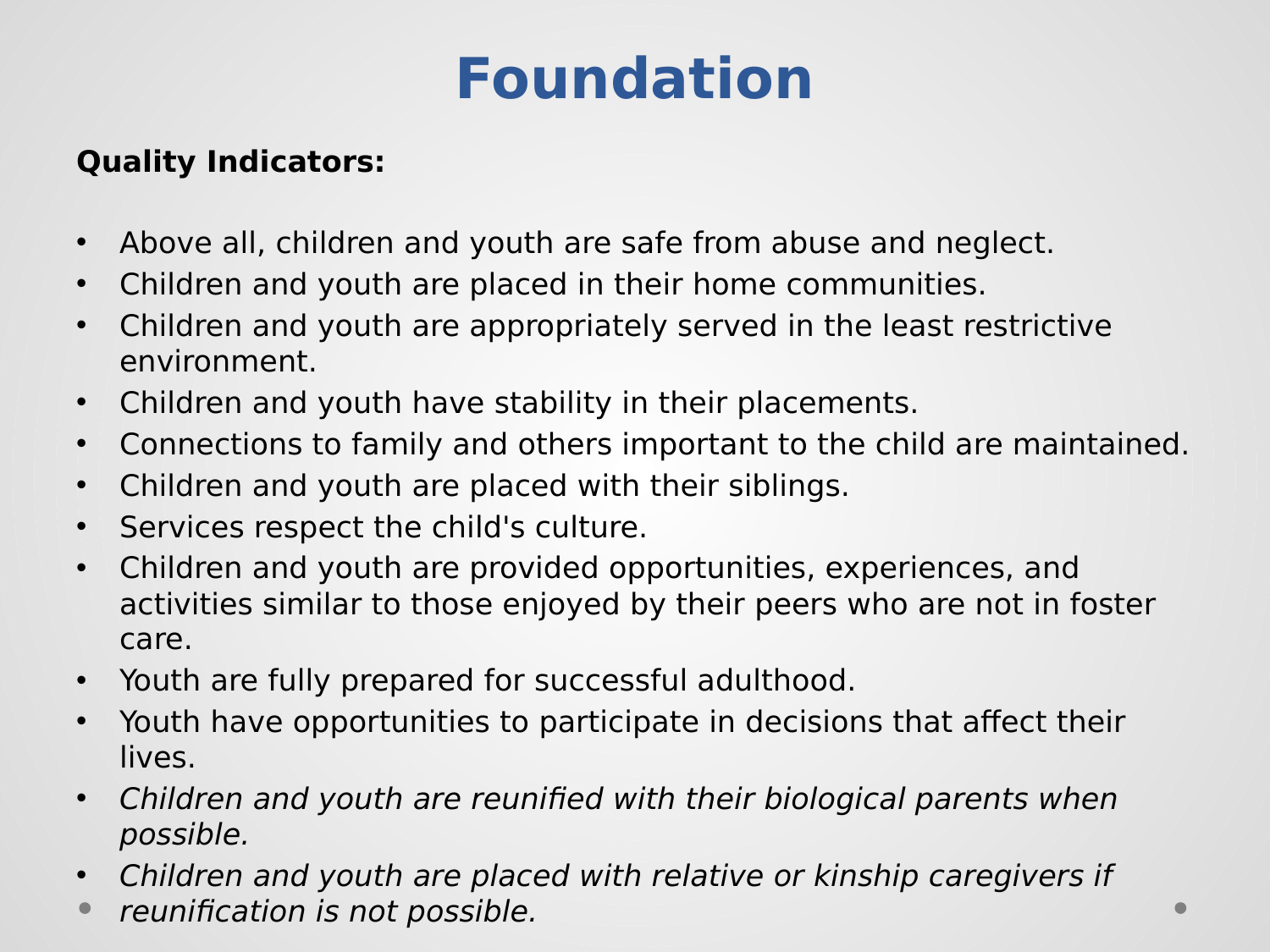

# Foundation

Quality Indicators:

Above all, children and youth are safe from abuse and neglect.
Children and youth are placed in their home communities.
Children and youth are appropriately served in the least restrictive environment.
Children and youth have stability in their placements.
Connections to family and others important to the child are maintained.
Children and youth are placed with their siblings.
Services respect the child's culture.
Children and youth are provided opportunities, experiences, and activities similar to those enjoyed by their peers who are not in foster care.
Youth are fully prepared for successful adulthood.
Youth have opportunities to participate in decisions that affect their lives.
Children and youth are reunified with their biological parents when possible.
Children and youth are placed with relative or kinship caregivers if reunification is not possible.